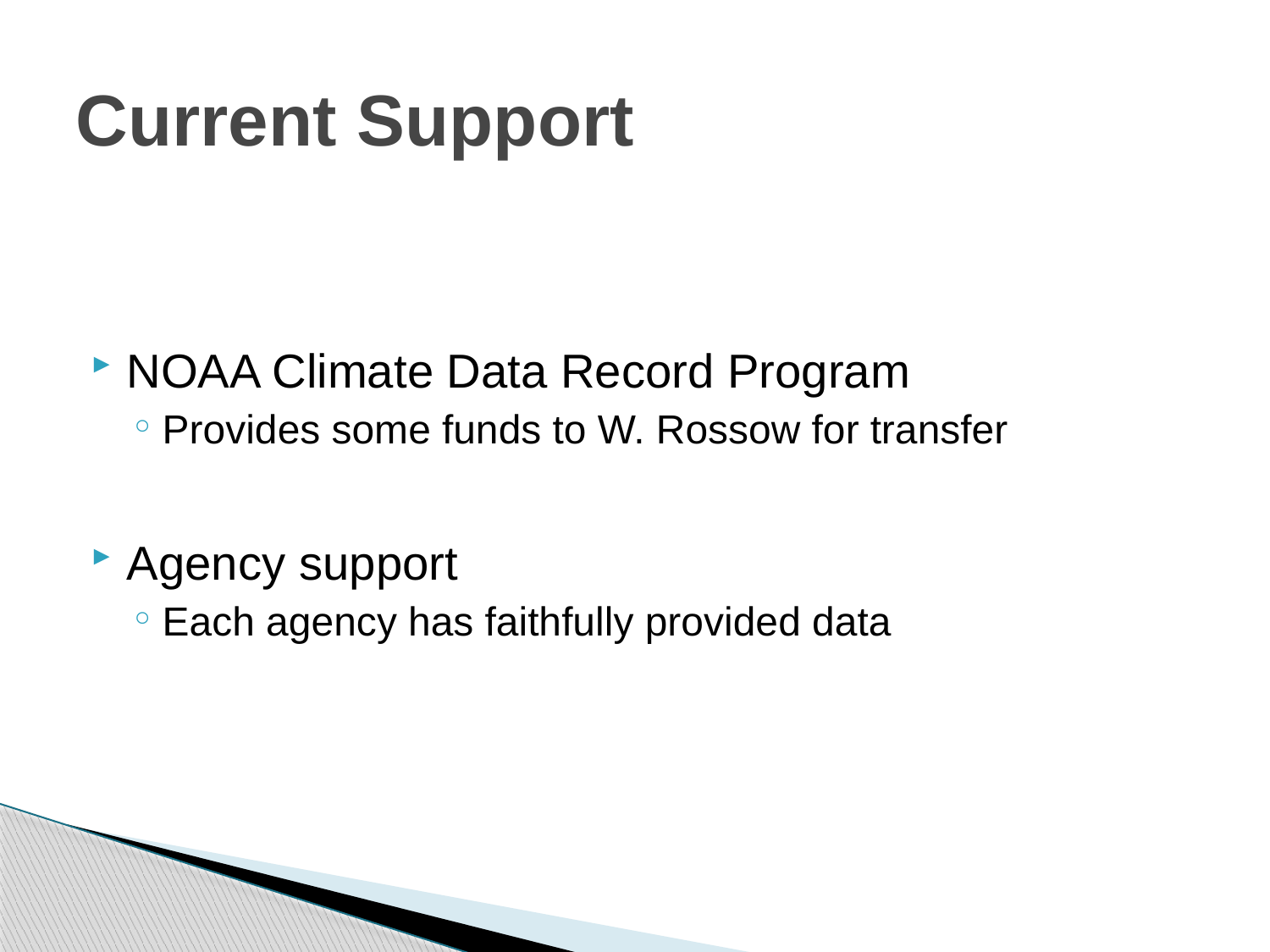

# Current Support

NOAA Climate Data Record Program
Provides some funds to W. Rossow for transfer

Agency support
Each agency has faithfully provided data